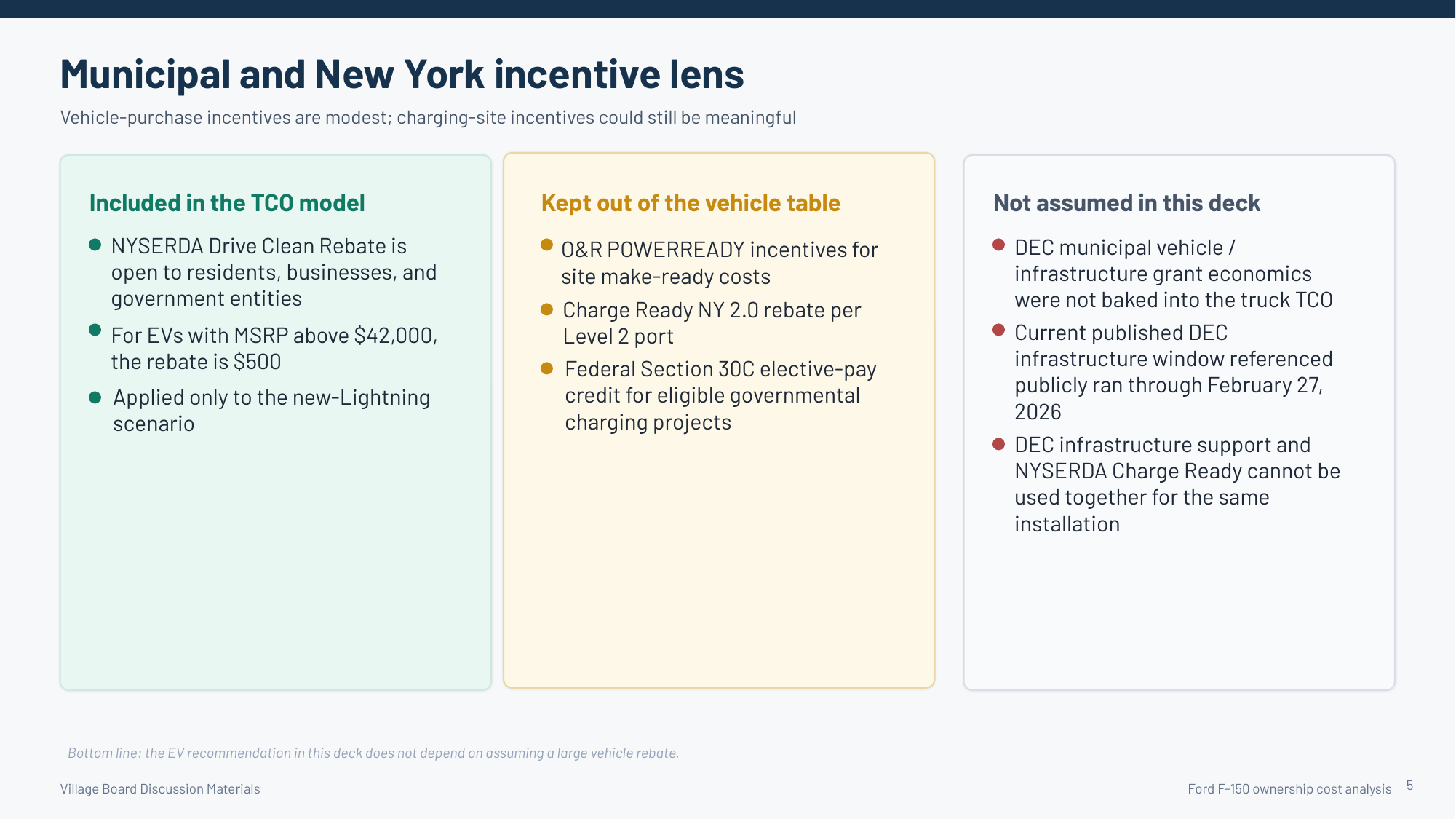

Municipal and New York incentive lens
Vehicle-purchase incentives are modest; charging-site incentives could still be meaningful

Included in the TCO model
Kept out of the vehicle table
Not assumed in this deck

O&R POWERREADY incentives for site make-ready costs
NYSERDA Drive Clean Rebate is open to residents, businesses, and government entities
DEC municipal vehicle / infrastructure grant economics were not baked into the truck TCO

Charge Ready NY 2.0 rebate per Level 2 port

For EVs with MSRP above $42,000, the rebate is $500
Current published DEC infrastructure window referenced publicly ran through February 27, 2026

Federal Section 30C elective-pay credit for eligible governmental charging projects

Applied only to the new-Lightning scenario

DEC infrastructure support and NYSERDA Charge Ready cannot be used together for the same installation
Bottom line: the EV recommendation in this deck does not depend on assuming a large vehicle rebate.
5